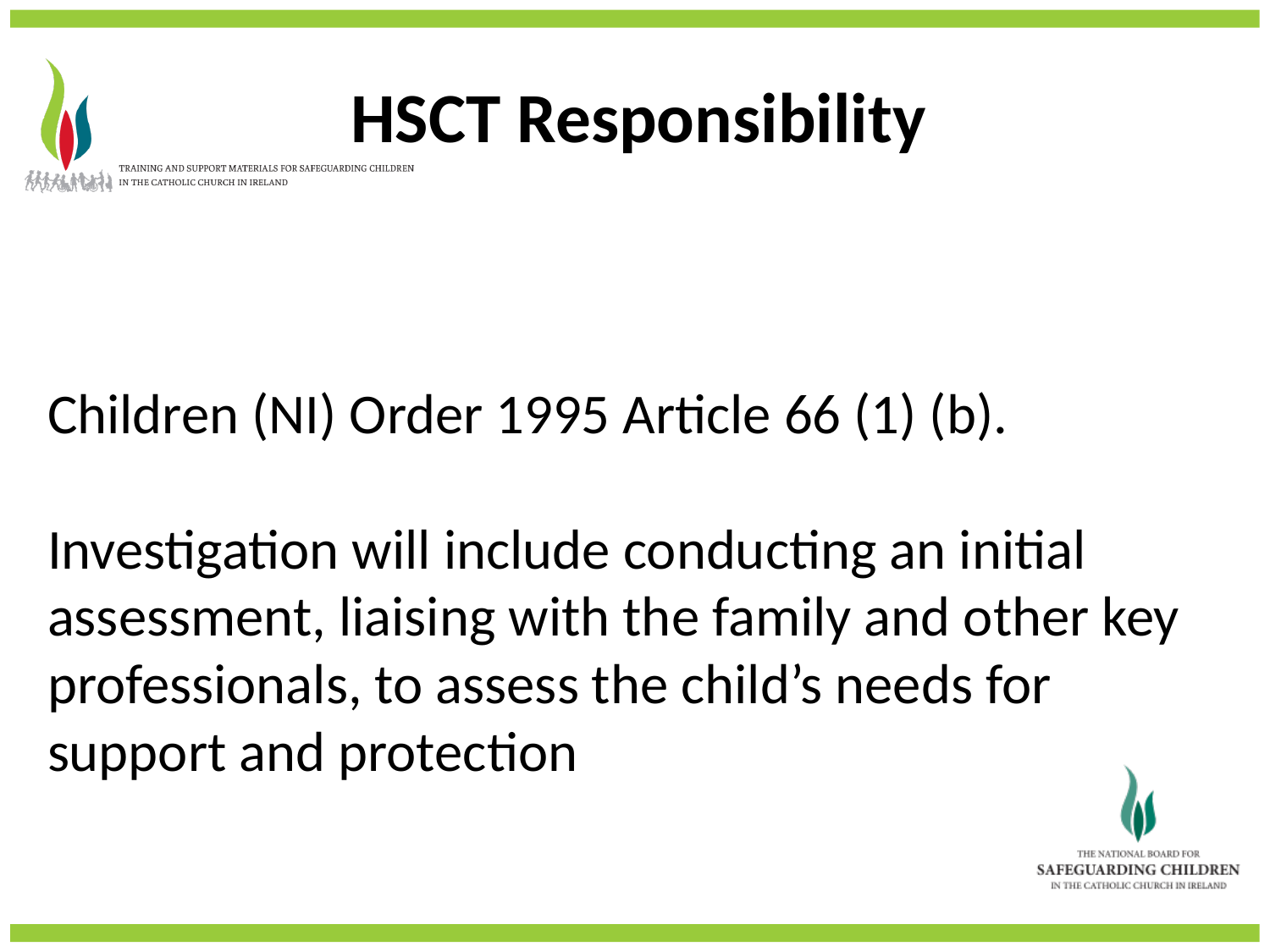

HSCT Responsibility

Children (NI) Order 1995 Article 66 (1) (b).

Investigation will include conducting an initial assessment, liaising with the family and other key professionals, to assess the child’s needs for support and protection